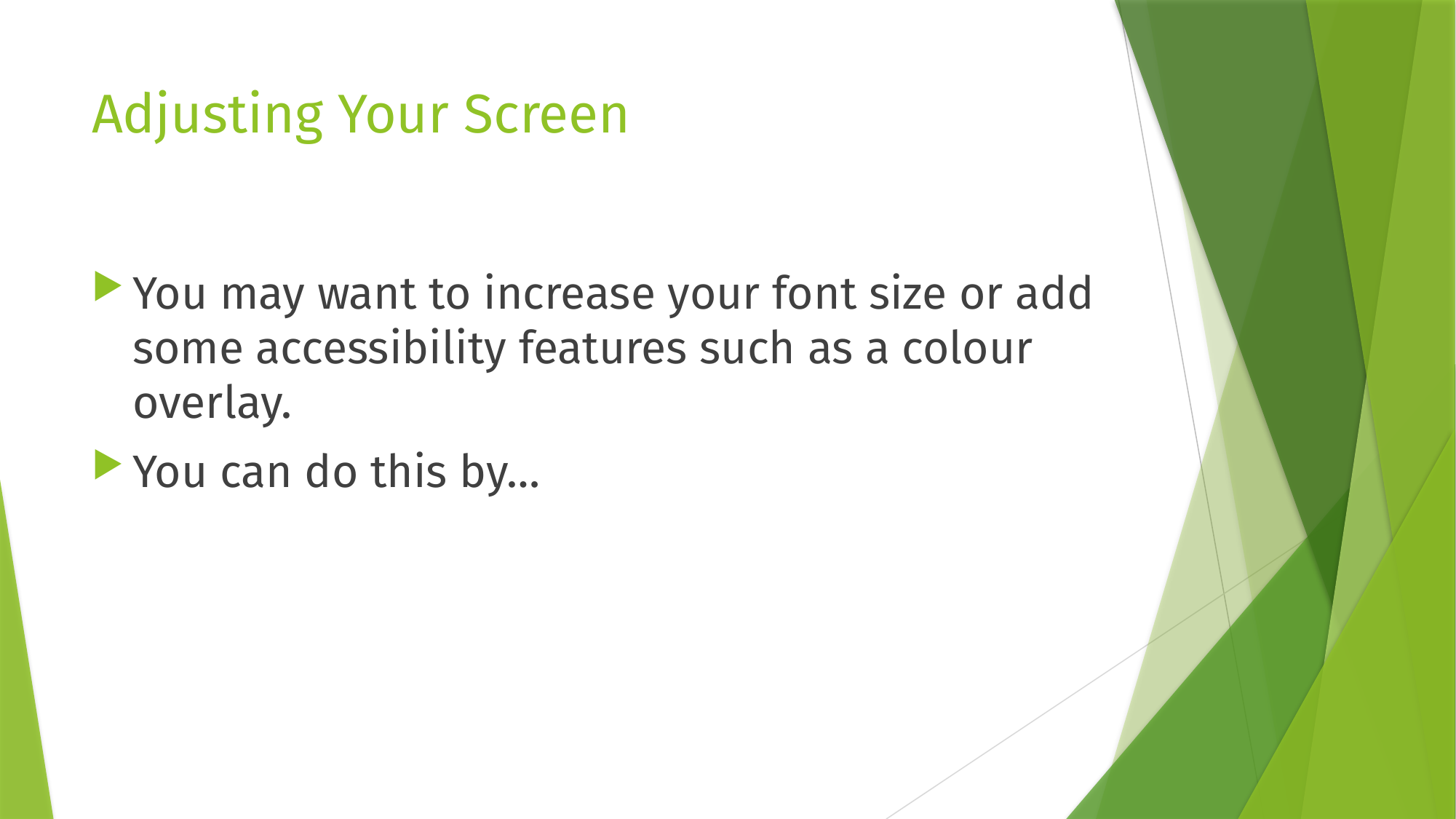

# Adjusting Your Screen
You may want to increase your font size or add some accessibility features such as a colour overlay.
You can do this by…